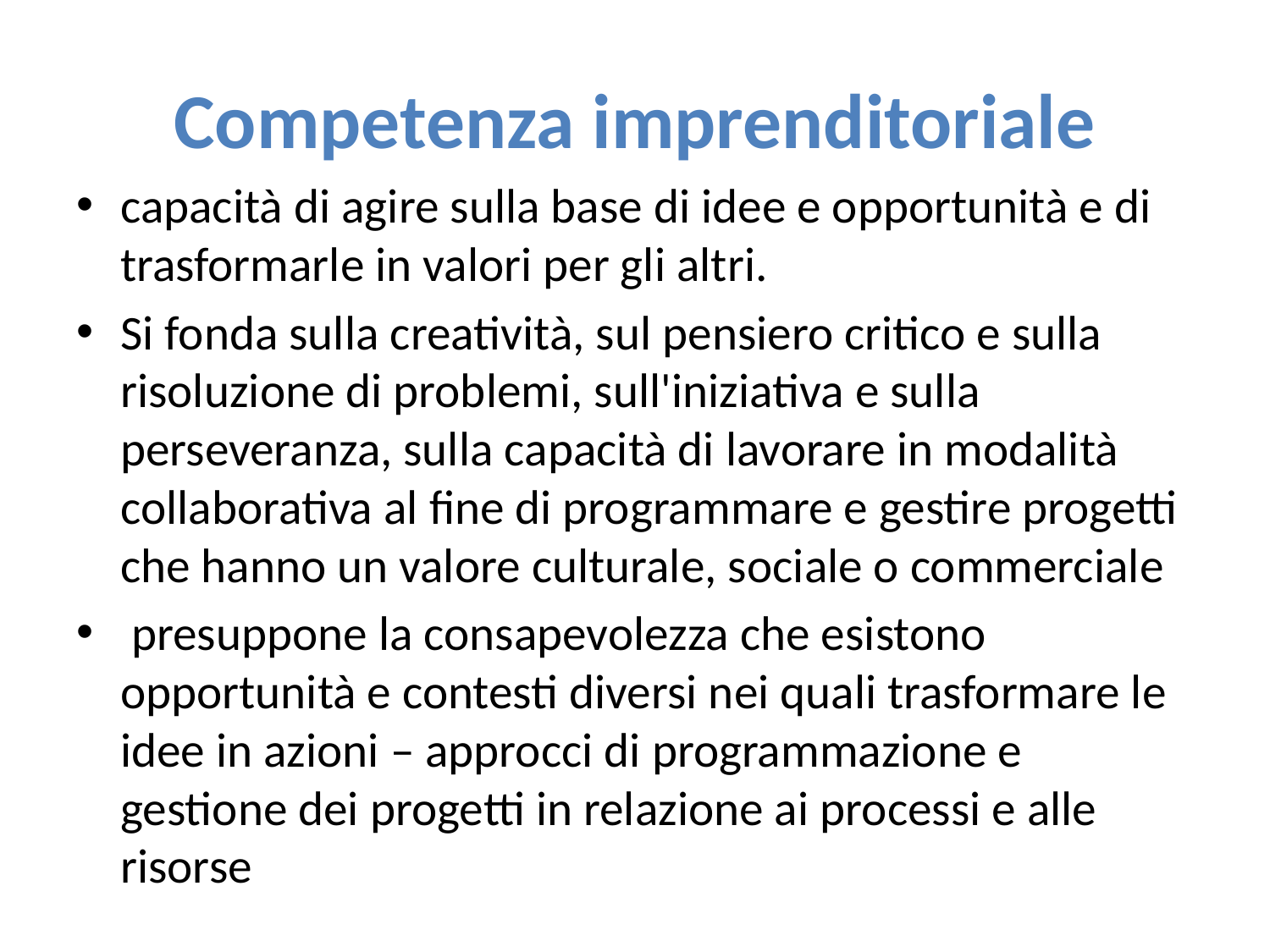

# Competenza imprenditoriale
capacità di agire sulla base di idee e opportunità e di trasformarle in valori per gli altri.
Si fonda sulla creatività, sul pensiero critico e sulla risoluzione di problemi, sull'iniziativa e sulla perseveranza, sulla capacità di lavorare in modalità collaborativa al fine di programmare e gestire progetti che hanno un valore culturale, sociale o commerciale
 presuppone la consapevolezza che esistono opportunità e contesti diversi nei quali trasformare le idee in azioni – approcci di programmazione e gestione dei progetti in relazione ai processi e alle risorse